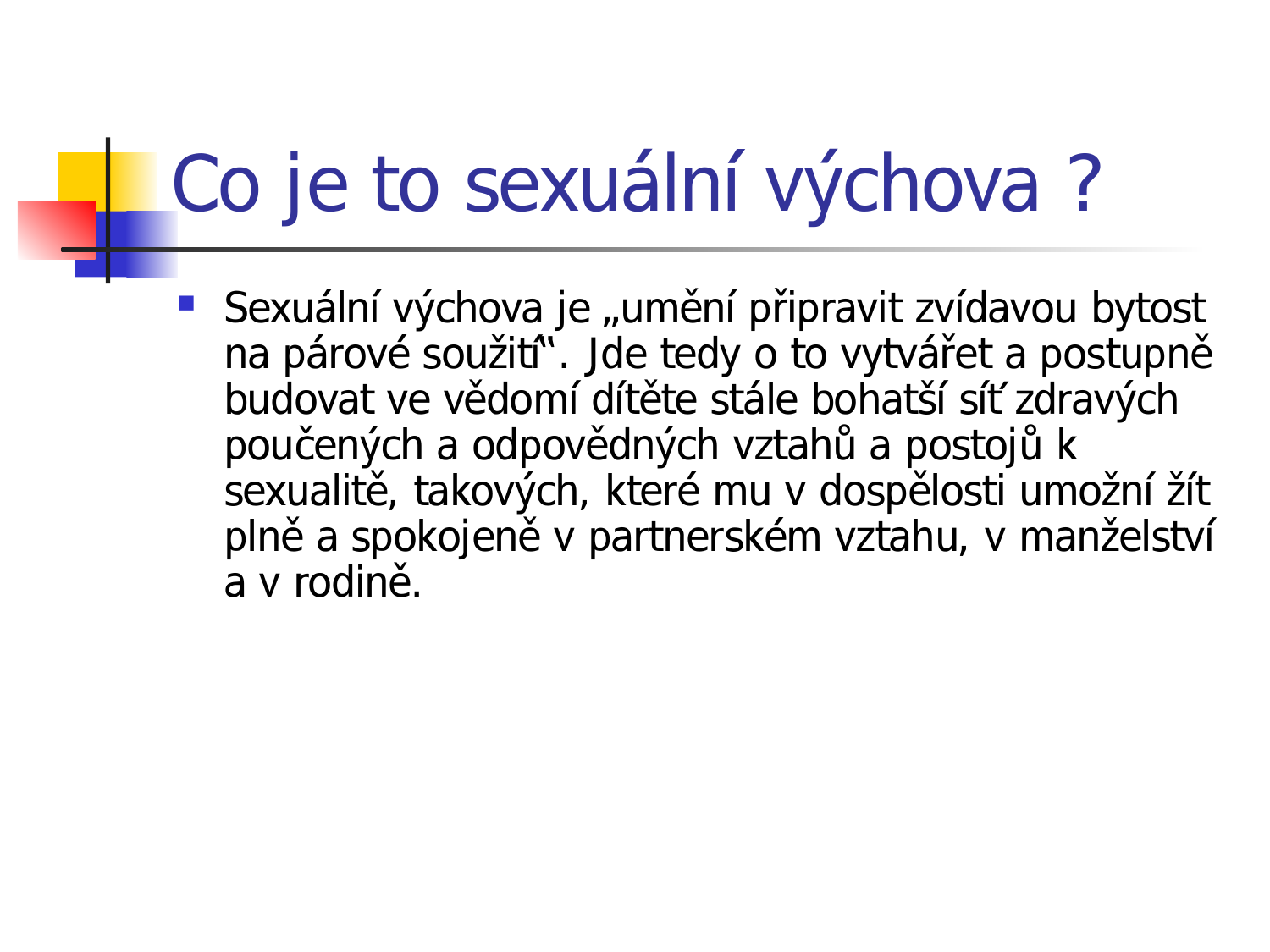

# Co je to sexuální výchova ?
Sexuální výchova je „umění připravit zvídavou bytost na párové soužití“. Jde tedy o to vytvářet a postupně budovat ve vědomí dítěte stále bohatší síť zdravých poučených a odpovědných vztahů a postojů k sexualitě, takových, které mu v dospělosti umožní žít plně a spokojeně v partnerském vztahu, v manželství a v rodině.